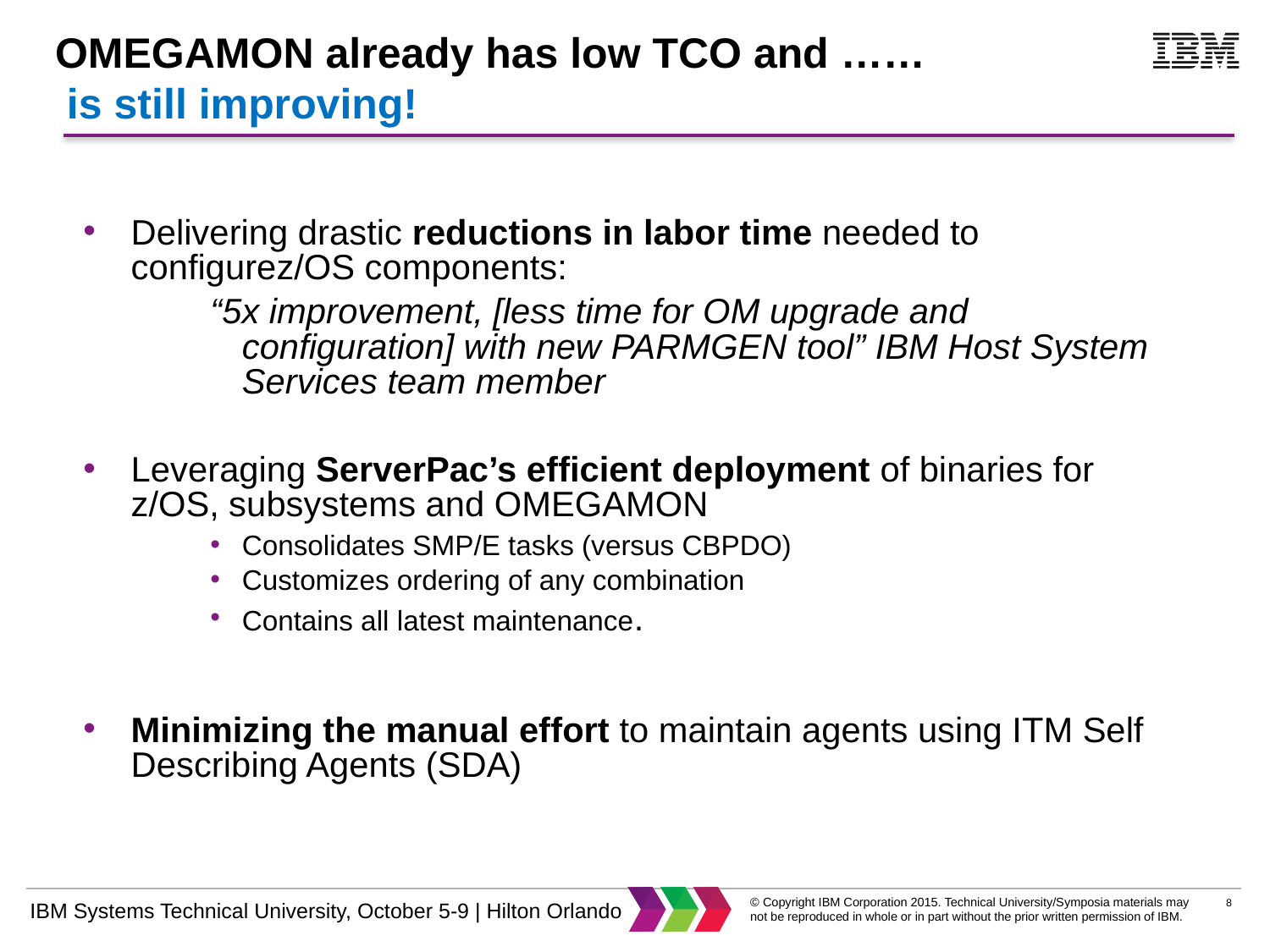

OMEGAMON already has low TCO and ……
 is still improving!

Delivering drastic reductions in labor time needed to configurez/OS components:
“5x improvement, [less time for OM upgrade and configuration] with new PARMGEN tool” IBM Host System Services team member

Leveraging ServerPac’s efficient deployment of binaries for z/OS, subsystems and OMEGAMON
Consolidates SMP/E tasks (versus CBPDO)
Customizes ordering of any combination
Contains all latest maintenance.

Minimizing the manual effort to maintain agents using ITM Self Describing Agents (SDA)